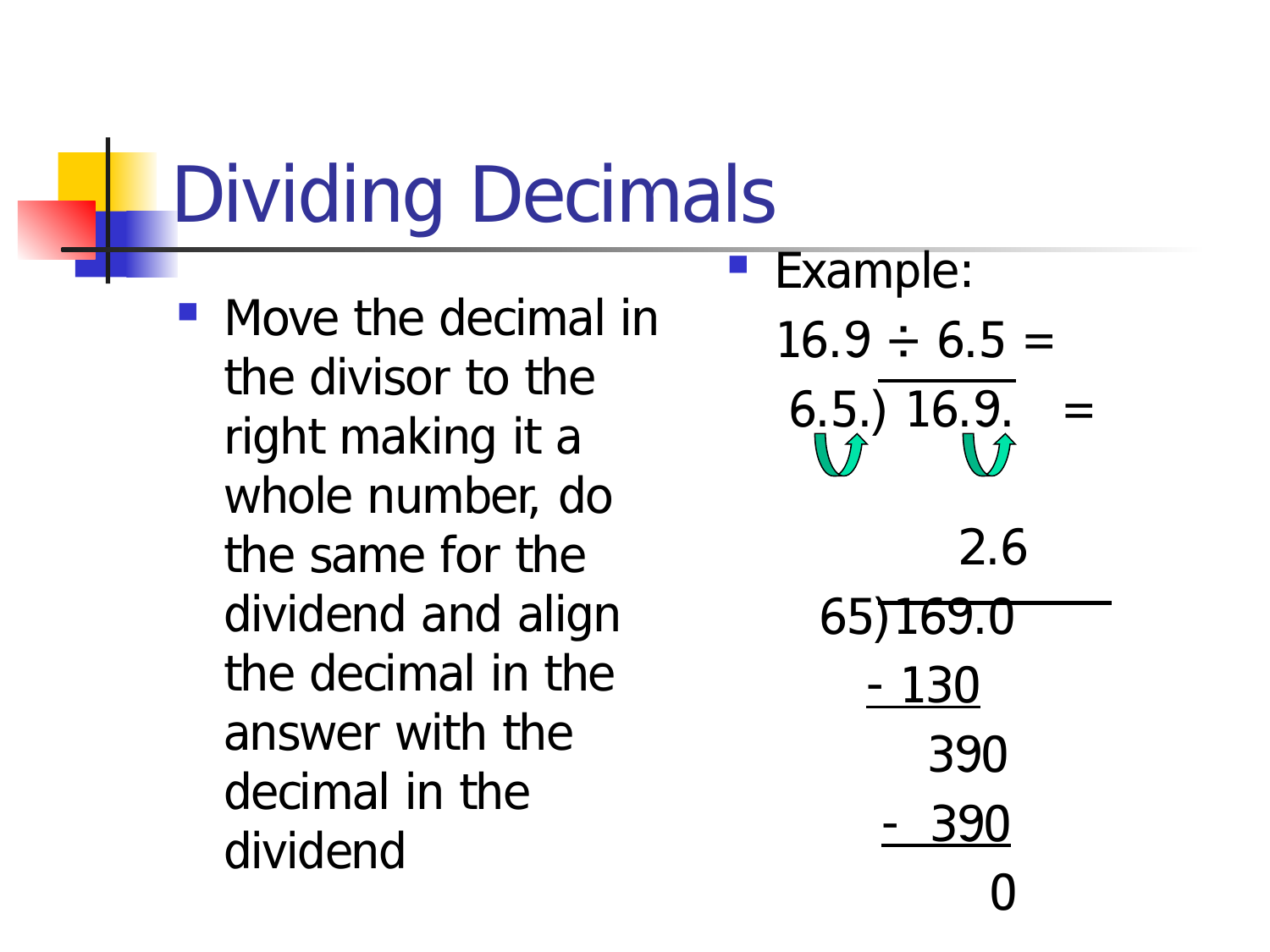

# Dividing Decimals
Example:
	16.9 ÷ 6.5 =
    6.5.) 16.9.   =

               2.6
      65)169.0
         - 130
             390
          -  390
                 0

Move the decimal in the divisor to the right making it a whole number, do the same for the dividend and align the decimal in the answer with the decimal in the dividend